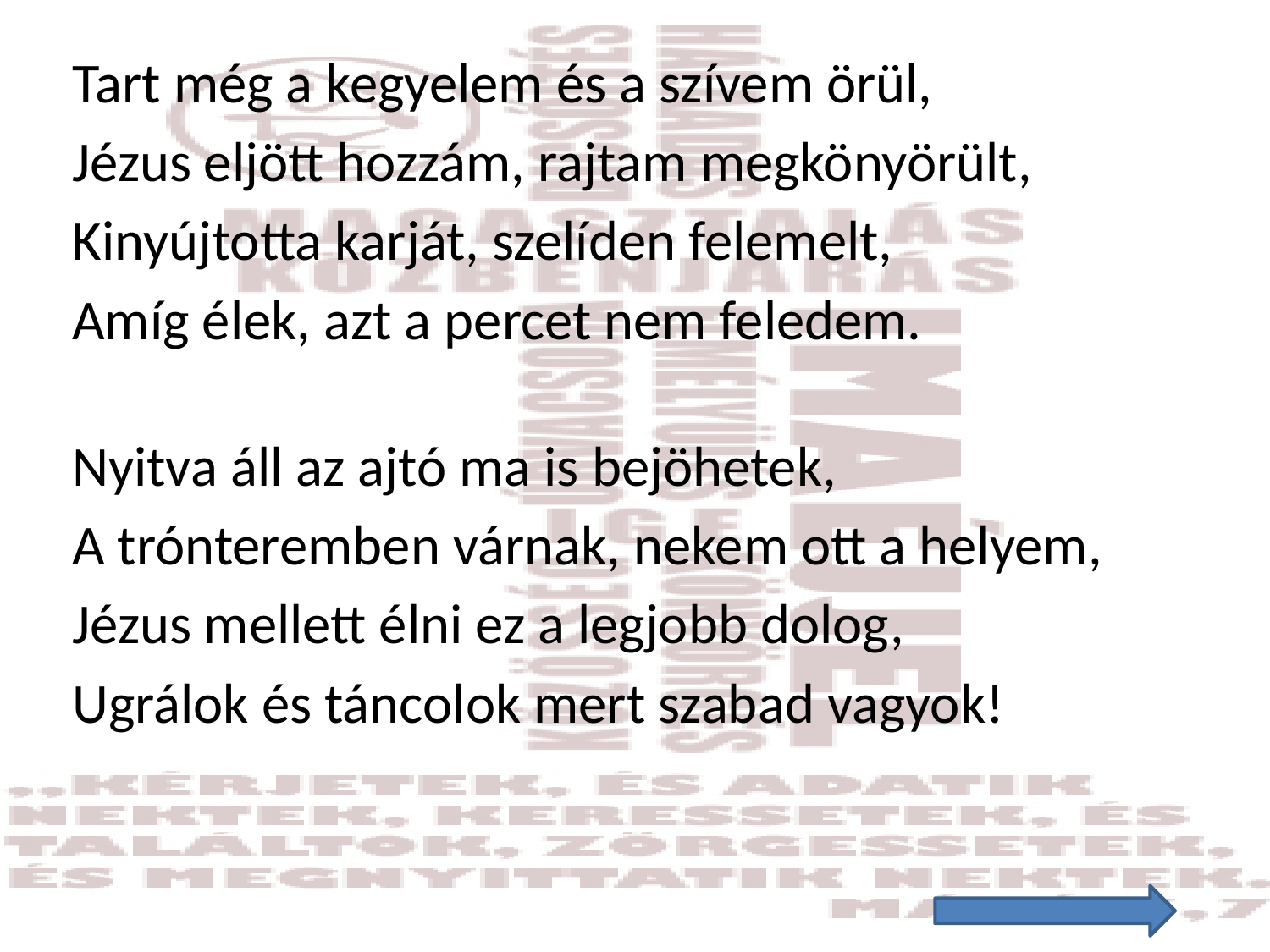

#
Tart még a kegyelem és a szívem örül,
Jézus eljött hozzám, rajtam megkönyörült,
Kinyújtotta karját, szelíden felemelt,
Amíg élek, azt a percet nem feledem.
Nyitva áll az ajtó ma is bejöhetek,
A trónteremben várnak, nekem ott a helyem,
Jézus mellett élni ez a legjobb dolog,
Ugrálok és táncolok mert szabad vagyok!